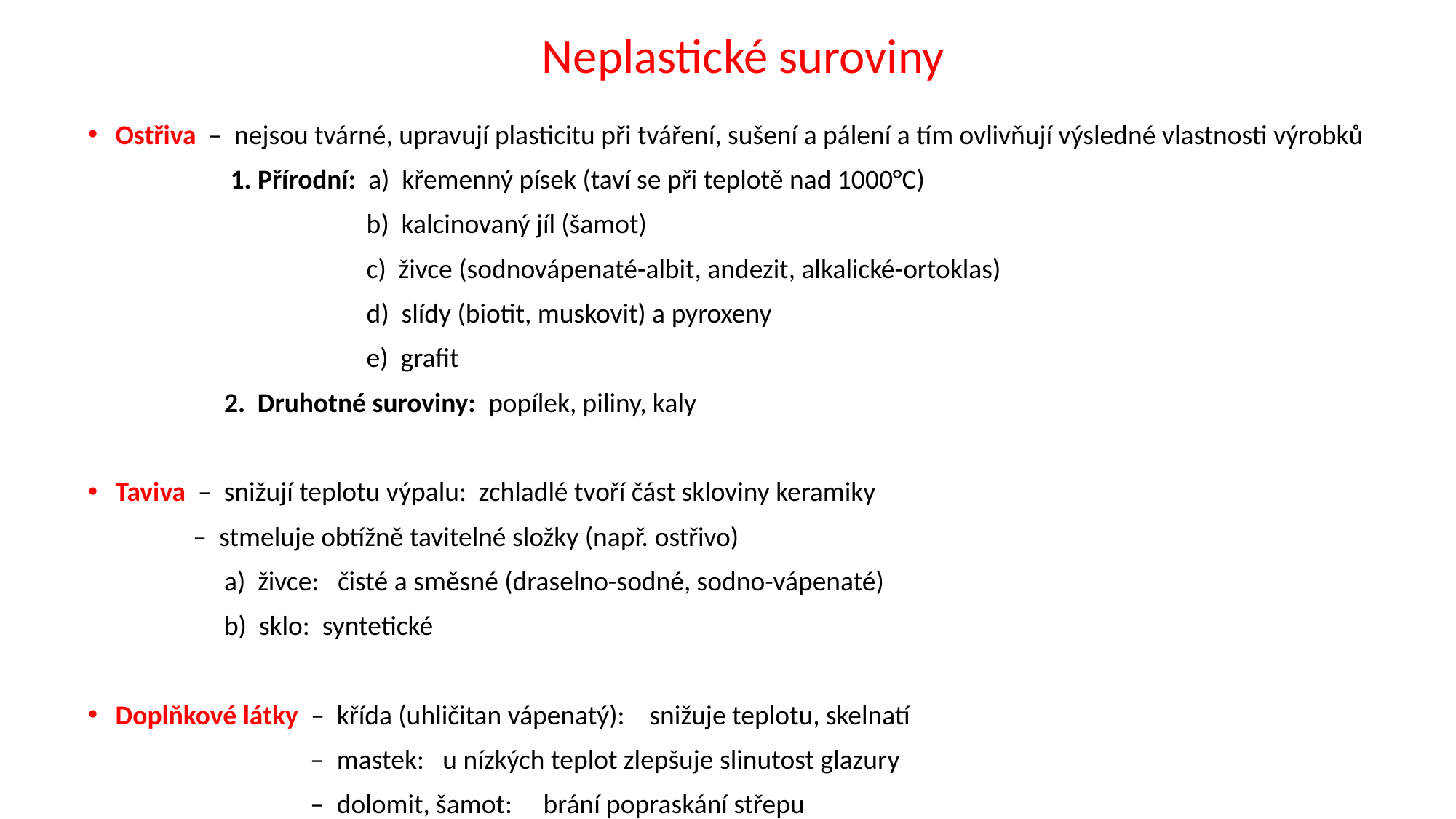

Neplastické suroviny
Ostřiva  –  nejsou tvárné, upravují plasticitu při tváření, sušení a pálení a tím ovlivňují výsledné vlastnosti výrobků
                       1. Přírodní:  a)  křemenný písek (taví se při teplotě nad 1000°C)
                                             b)  kalcinovaný jíl (šamot)
                                             c)  živce (sodnovápenaté-albit, andezit, alkalické-ortoklas)
                                             d)  slídy (biotit, muskovit) a pyroxeny
                                             e)  grafit
                      2.  Druhotné suroviny:  popílek, piliny, kaly

Taviva  –  snižují teplotu výpalu:  zchladlé tvoří část skloviny keramiky
                 –  stmeluje obtížně tavitelné složky (např. ostřivo)
                      a)  živce:   čisté a směsné (draselno-sodné, sodno-vápenaté)
                      b)  sklo:  syntetické

Doplňkové látky  –  křída (uhličitan vápenatý):    snižuje teplotu, skelnatí
                                    –  mastek:   u nízkých teplot zlepšuje slinutost glazury
                                    –  dolomit, šamot:     brání popraskání střepu